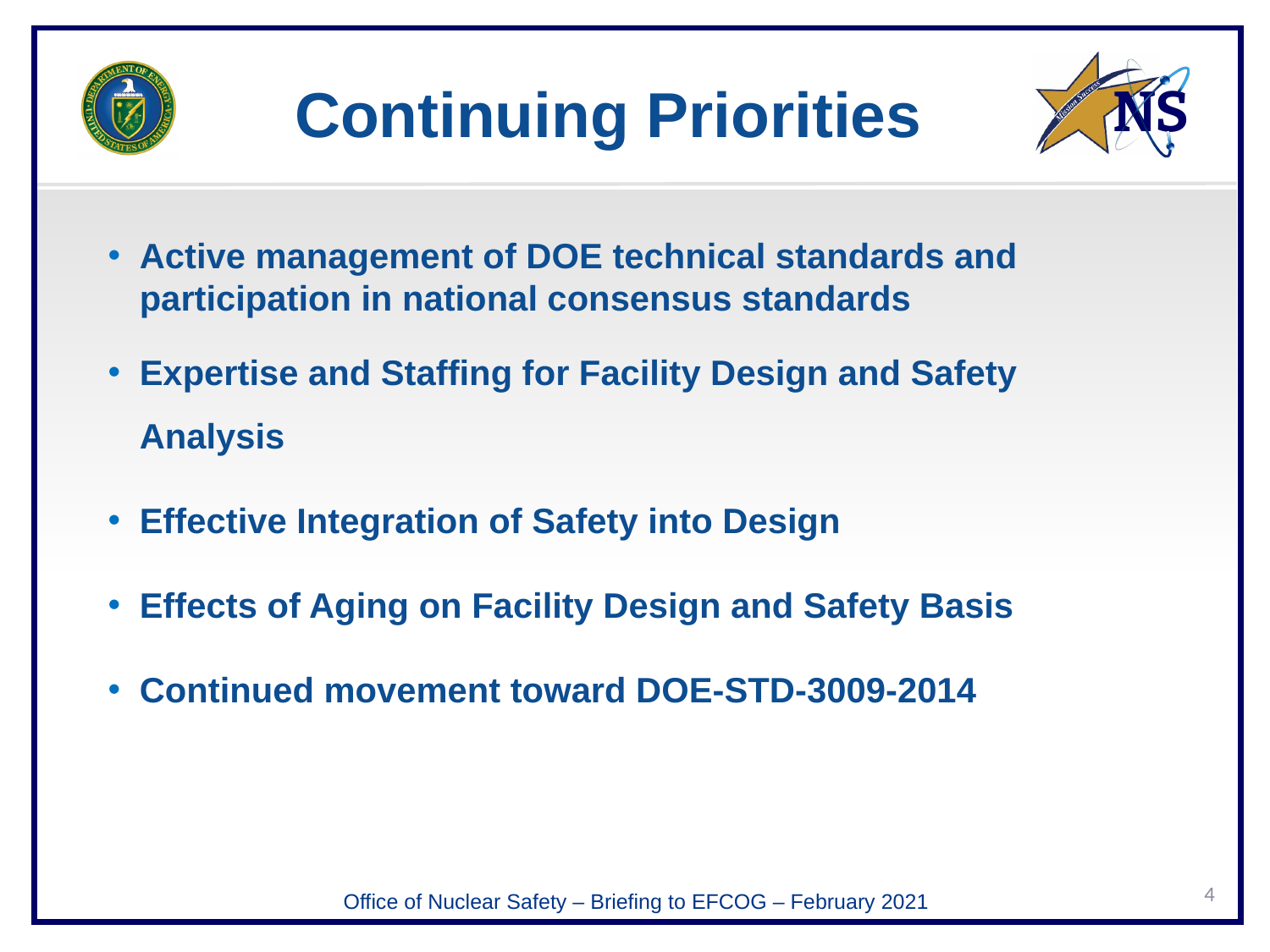

# Continuing Priorities
Active management of DOE technical standards and participation in national consensus standards
Expertise and Staffing for Facility Design and Safety Analysis
Effective Integration of Safety into Design
Effects of Aging on Facility Design and Safety Basis
Continued movement toward DOE-STD-3009-2014

4